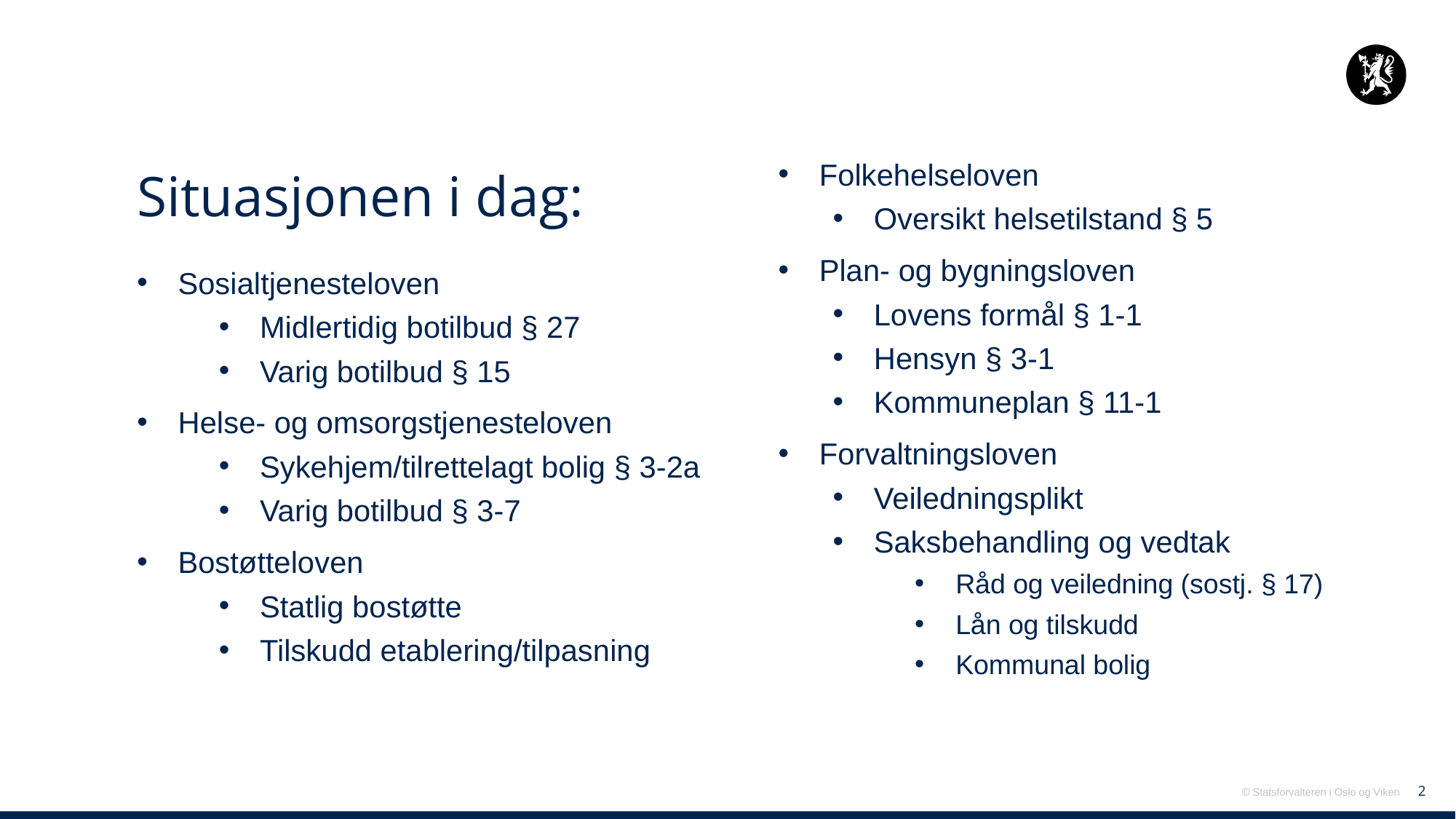

# Situasjonen i dag:
Folkehelseloven
Oversikt helsetilstand § 5
Plan- og bygningsloven
Lovens formål § 1-1
Hensyn § 3-1
Kommuneplan § 11-1
Forvaltningsloven
Veiledningsplikt
Saksbehandling og vedtak
Råd og veiledning (sostj. § 17)
Lån og tilskudd
Kommunal bolig

Sosialtjenesteloven
Midlertidig botilbud § 27
Varig botilbud § 15
Helse- og omsorgstjenesteloven
Sykehjem/tilrettelagt bolig § 3-2a
Varig botilbud § 3-7
Bostøtteloven
Statlig bostøtte
Tilskudd etablering/tilpasning